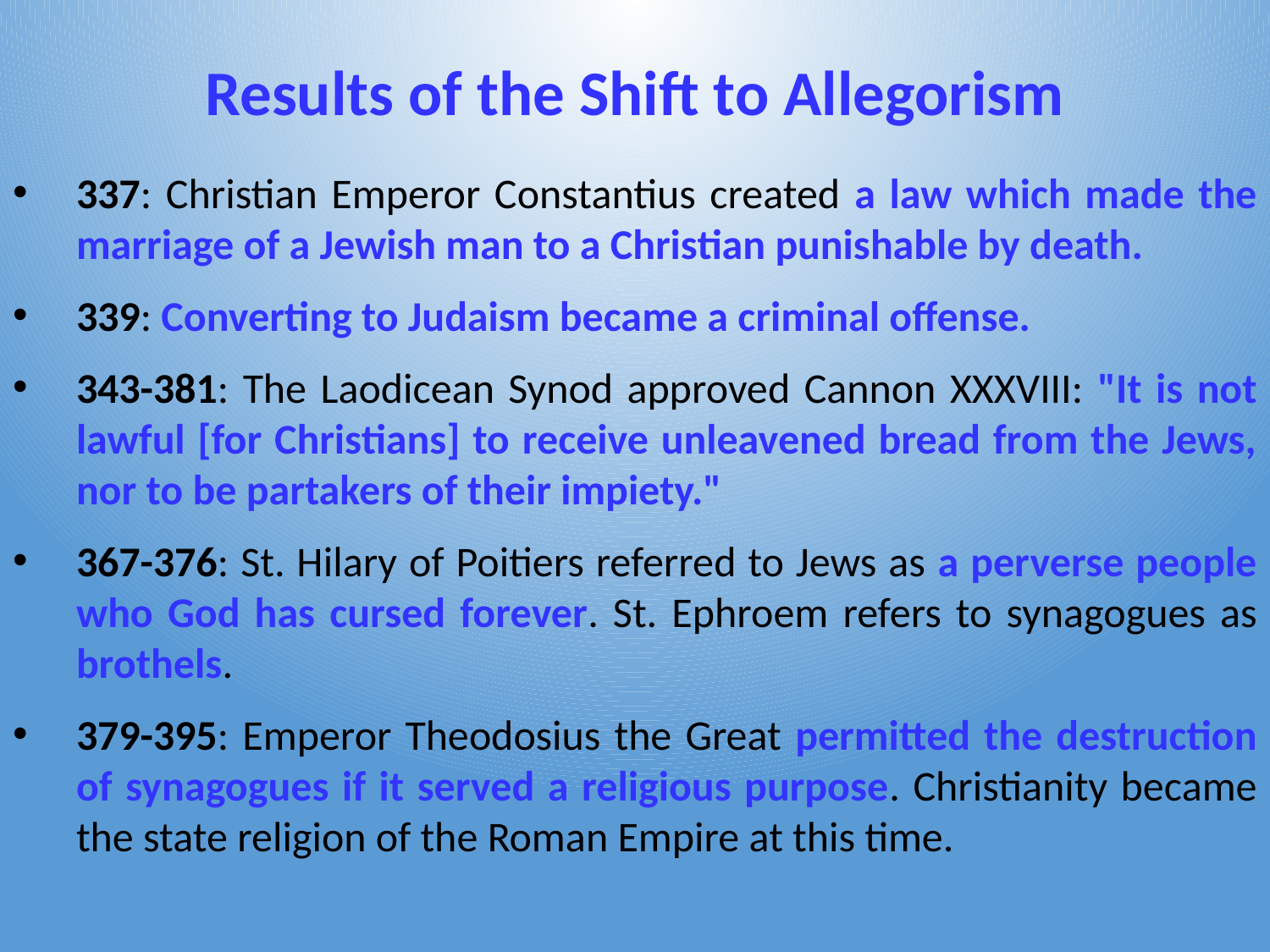

# Results of the Shift to Allegorism
337: Christian Emperor Constantius created a law which made the marriage of a Jewish man to a Christian punishable by death.
339: Converting to Judaism became a criminal offense.
343-381: The Laodicean Synod approved Cannon XXXVIII: "It is not lawful [for Christians] to receive unleavened bread from the Jews, nor to be partakers of their impiety."
367-376: St. Hilary of Poitiers referred to Jews as a perverse people who God has cursed forever. St. Ephroem refers to synagogues as brothels.
379-395: Emperor Theodosius the Great permitted the destruction of synagogues if it served a religious purpose. Christianity became the state religion of the Roman Empire at this time.